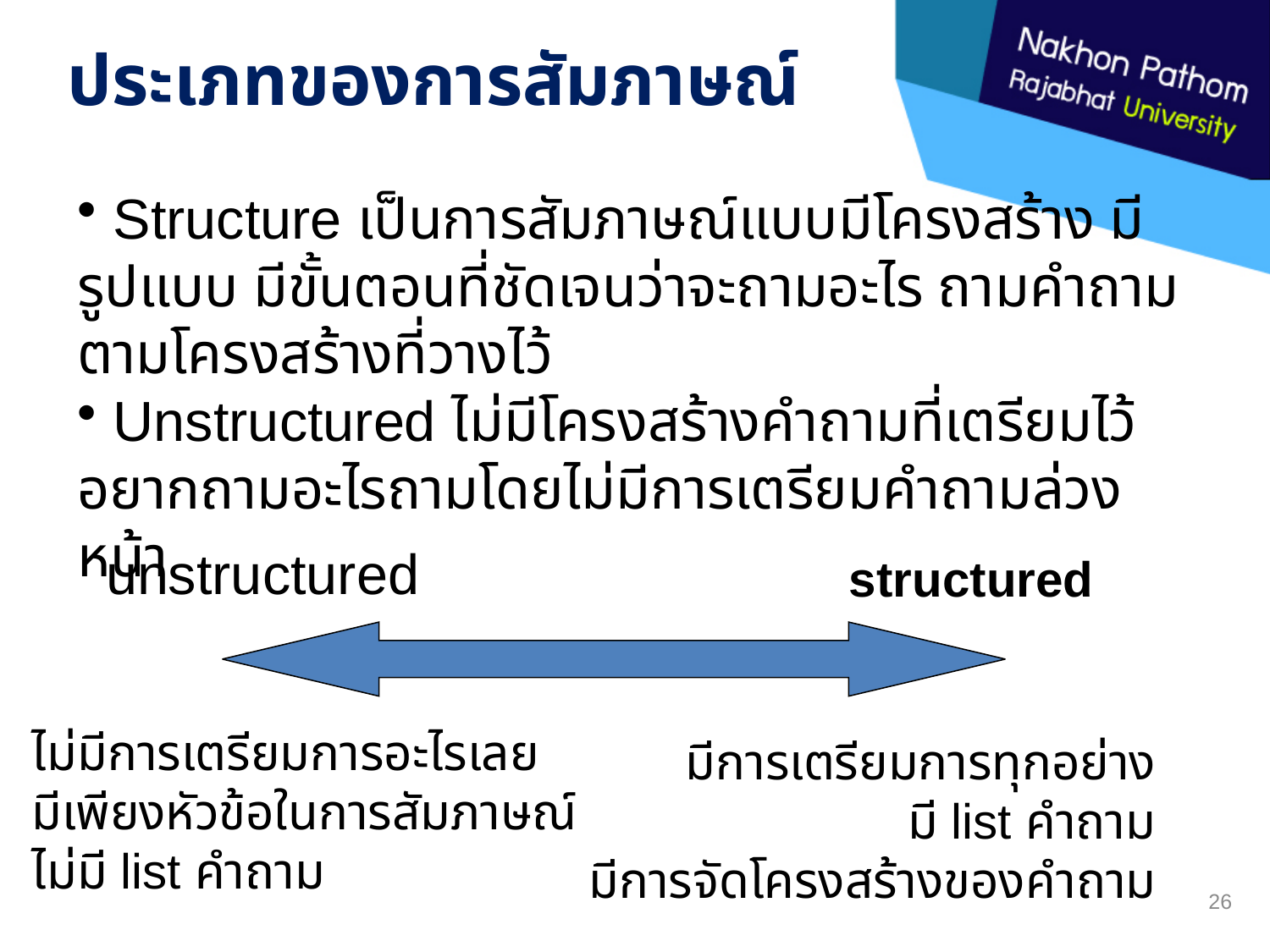

# ประเภทของการสัมภาษณ์
 Structure เป็นการสัมภาษณ์แบบมีโครงสร้าง มีรูปแบบ มีขั้นตอนที่ชัดเจนว่าจะถามอะไร ถามคำถามตามโครงสร้างที่วางไว้
 Unstructured ไม่มีโครงสร้างคำถามที่เตรียมไว้ อยากถามอะไรถามโดยไม่มีการเตรียมคำถามล่วงหน้า
unstructured
structured

ไม่มีการเตรียมการอะไรเลย
มีเพียงหัวข้อในการสัมภาษณ์
ไม่มี list คำถาม
มีการเตรียมการทุกอย่าง
มี list คำถาม
มีการจัดโครงสร้างของคำถาม
26